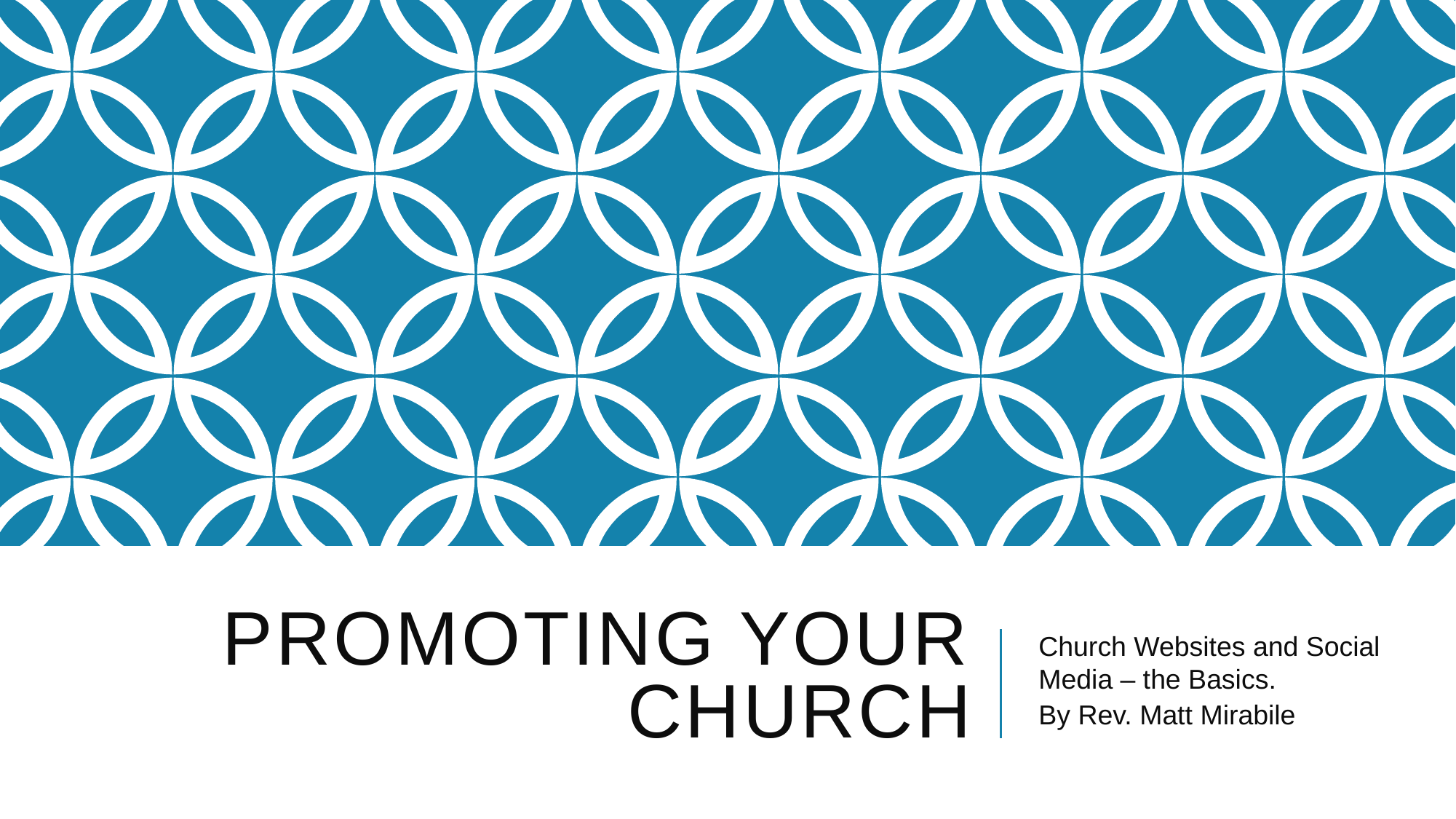

# Promoting your church
Church Websites and Social Media – the Basics.
By Rev. Matt Mirabile